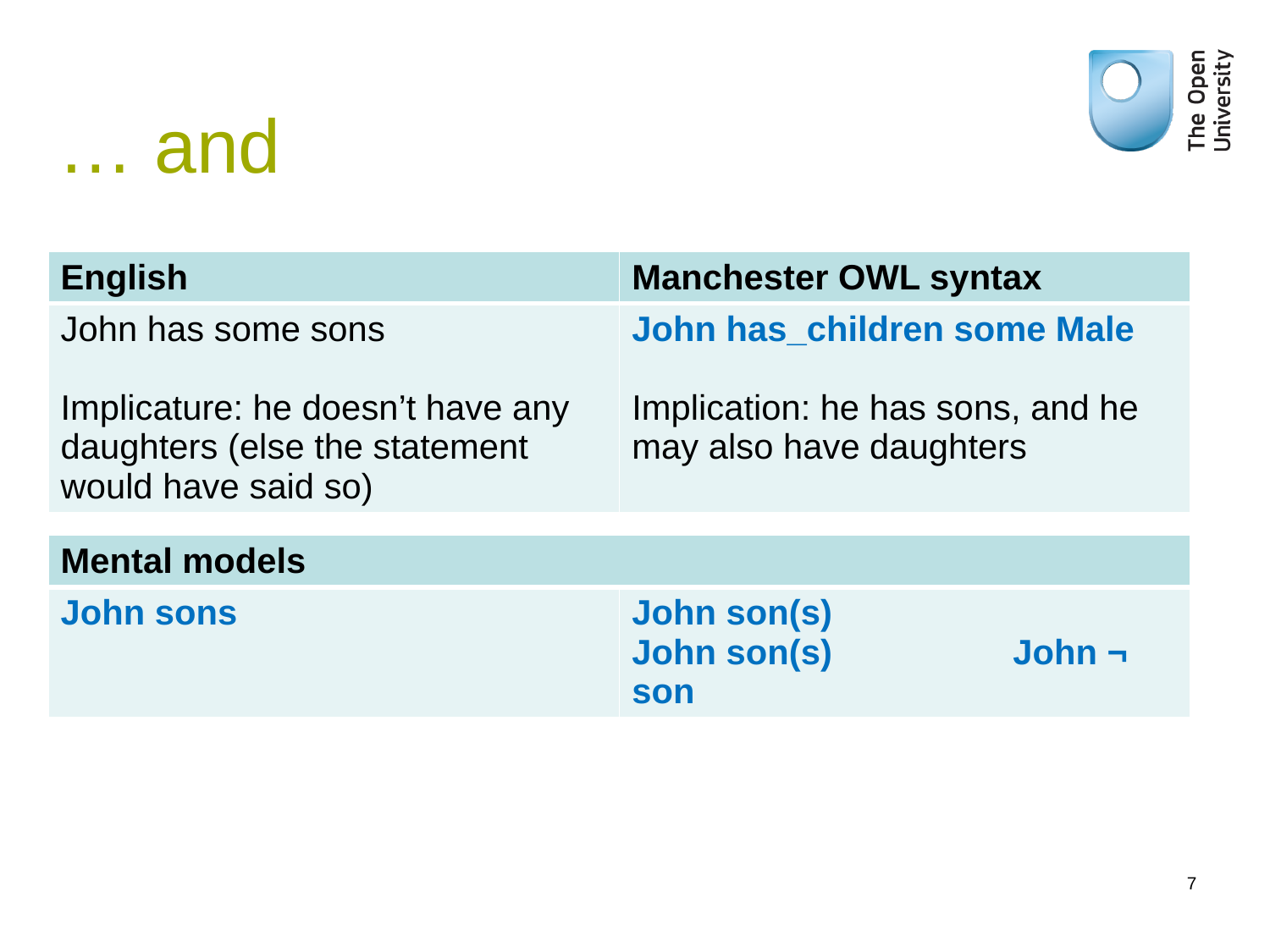

# … and
| English | Manchester OWL syntax |
| --- | --- |
| John has some sons Implicature: he doesn’t have any daughters (else the statement would have said so) | John has\_children some Male Implication: he has sons, and he may also have daughters |
| Mental models |  |
| --- | --- |
| John sons | John son(s) John son(s) John ¬ son |
7